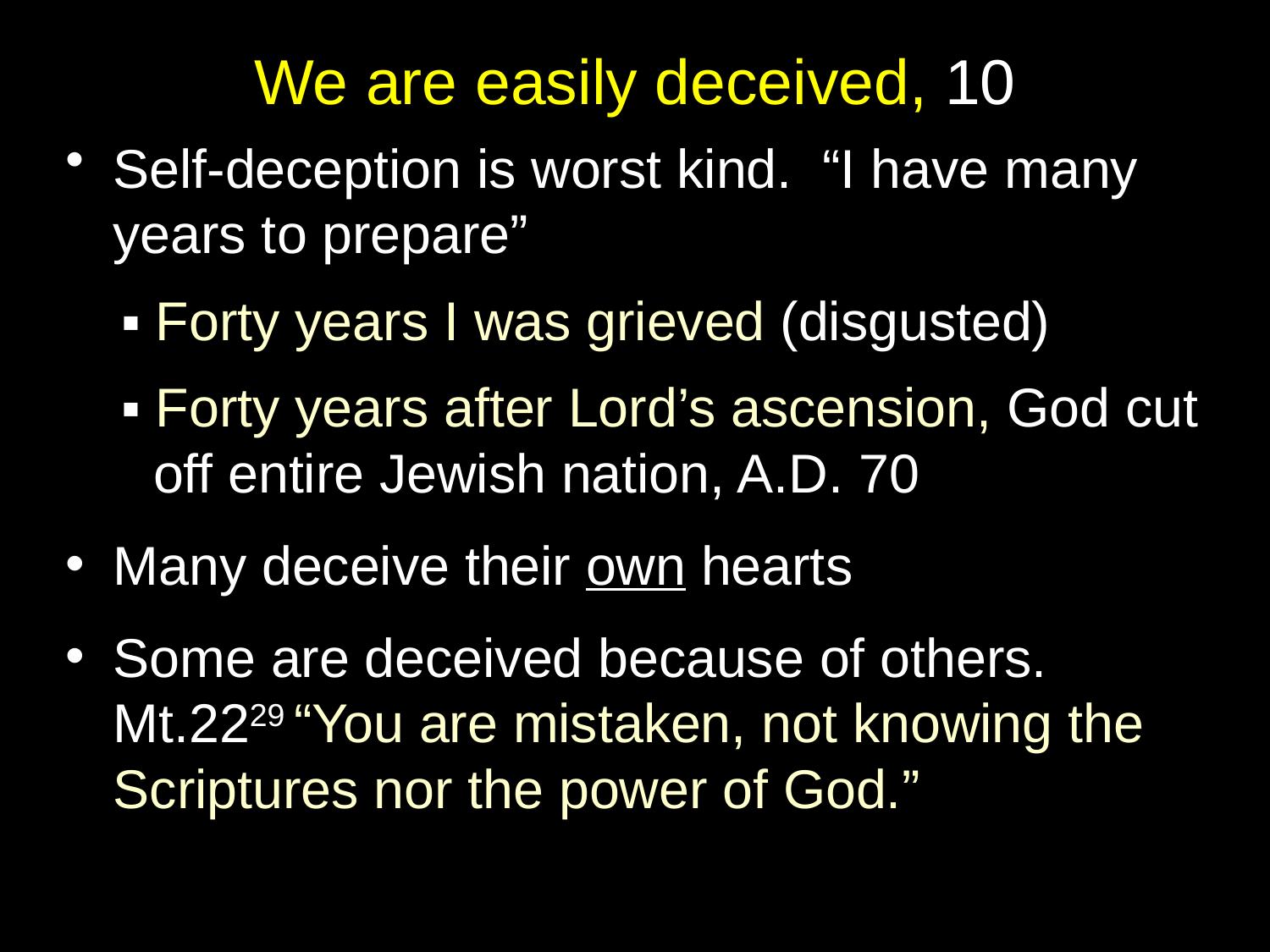

# We are easily deceived, 10
Self-deception is worst kind.  “I have many years to prepare”
▪ Forty years I was grieved (disgusted)
▪ Forty years after Lord’s ascension, God cut off entire Jewish nation, A.D. 70
Many deceive their own hearts
Some are deceived because of others.  Mt.2229 “You are mistaken, not knowing the Scriptures nor the power of God.”